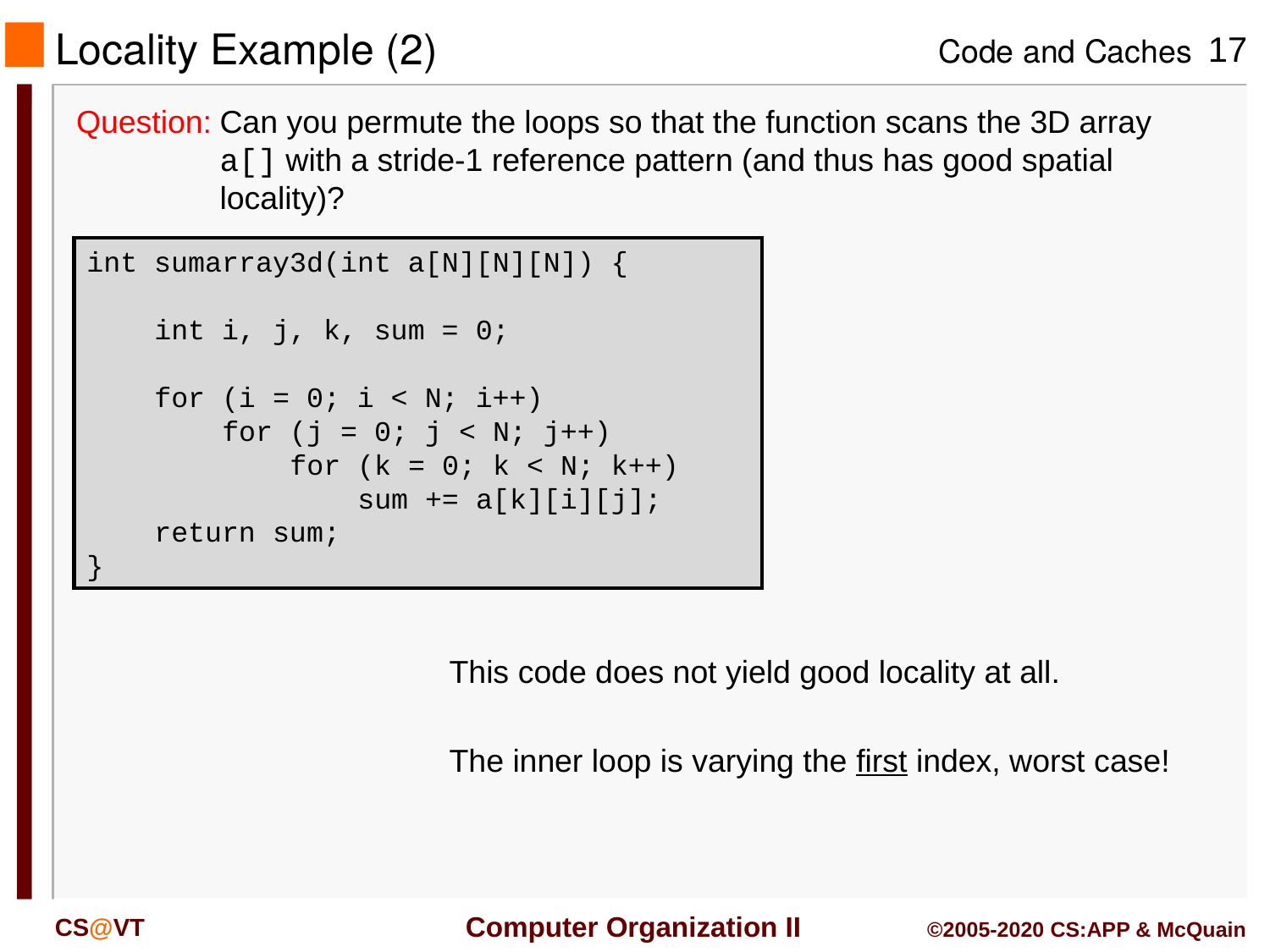

# Locality Example (2)
Question:	Can you permute the loops so that the function scans the 3D array a[] with a stride-1 reference pattern (and thus has good spatial locality)?
int sumarray3d(int a[N][N][N]) {

    int i, j, k, sum = 0;

    for (i = 0; i < N; i++)
        for (j = 0; j < N; j++)
            for (k = 0; k < N; k++)
                sum += a[k][i][j];
    return sum;
}
This code does not yield good locality at all.

The inner loop is varying the first index, worst case!